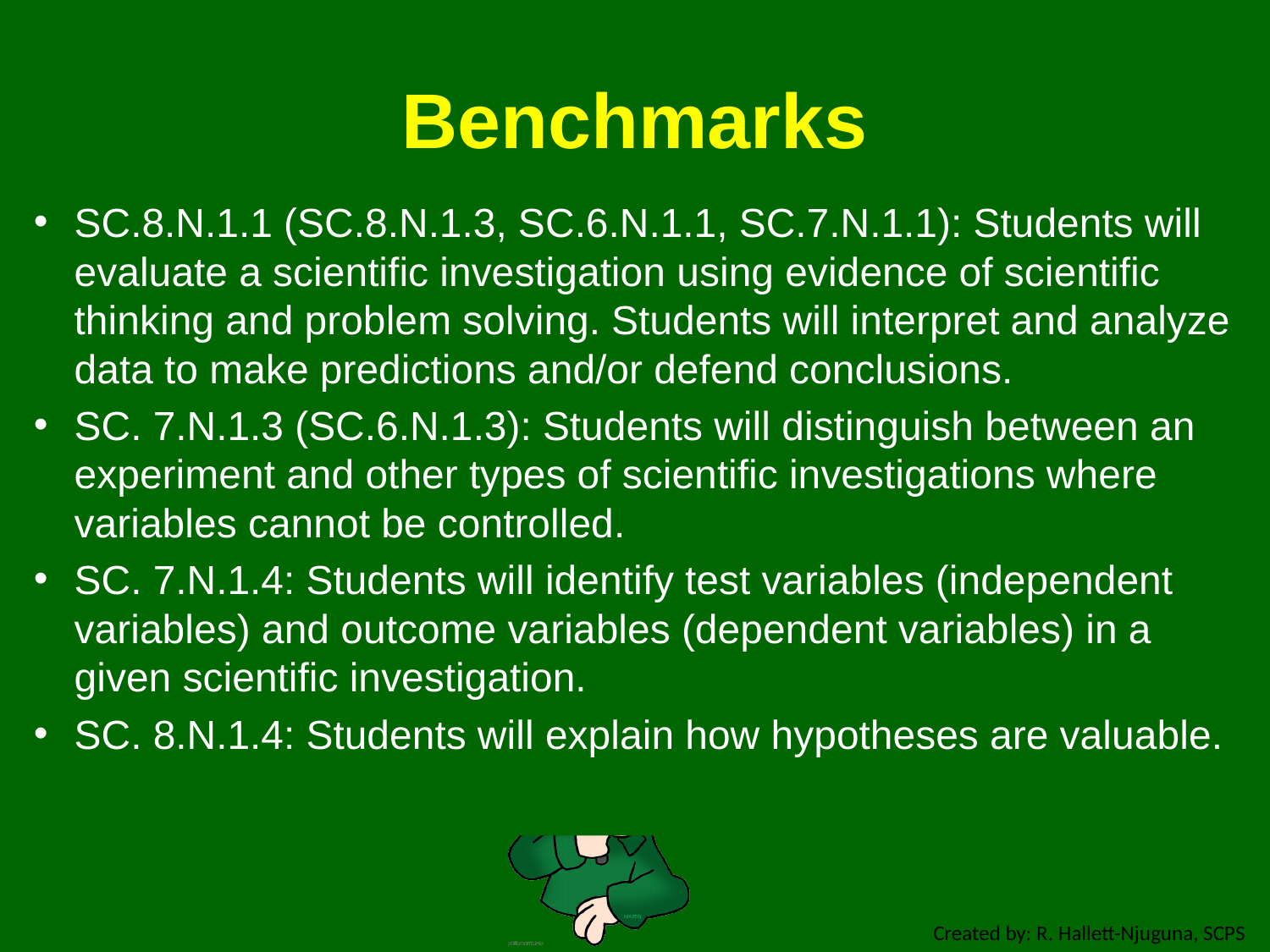

# Benchmarks
SC.8.N.1.1 (SC.8.N.1.3, SC.6.N.1.1, SC.7.N.1.1): Students will evaluate a scientific investigation using evidence of scientific thinking and problem solving. Students will interpret and analyze data to make predictions and/or defend conclusions.
SC. 7.N.1.3 (SC.6.N.1.3): Students will distinguish between an experiment and other types of scientific investigations where variables cannot be controlled.
SC. 7.N.1.4: Students will identify test variables (independent variables) and outcome variables (dependent variables) in a given scientific investigation.
SC. 8.N.1.4: Students will explain how hypotheses are valuable.